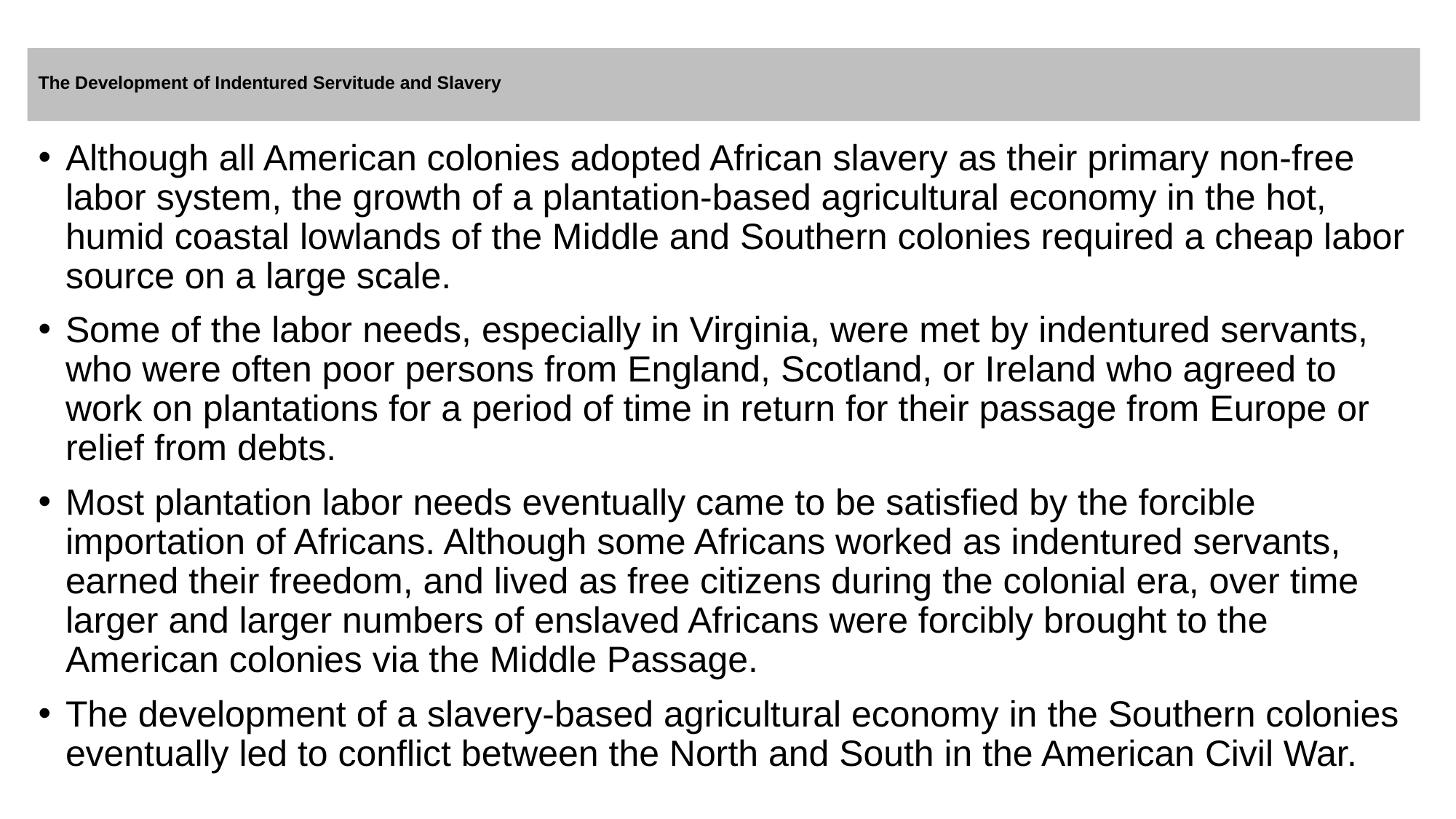

# The Development of Indentured Servitude and Slavery
Although all American colonies adopted African slavery as their primary non-free labor system, the growth of a plantation-based agricultural economy in the hot, humid coastal lowlands of the Middle and Southern colonies required a cheap labor source on a large scale.
Some of the labor needs, especially in Virginia, were met by indentured servants, who were often poor persons from England, Scotland, or Ireland who agreed to work on plantations for a period of time in return for their passage from Europe or relief from debts.
Most plantation labor needs eventually came to be satisfied by the forcible importation of Africans. Although some Africans worked as indentured servants, earned their freedom, and lived as free citizens during the colonial era, over time larger and larger numbers of enslaved Africans were forcibly brought to the American colonies via the Middle Passage.
The development of a slavery-based agricultural economy in the Southern colonies eventually led to conflict between the North and South in the American Civil War.